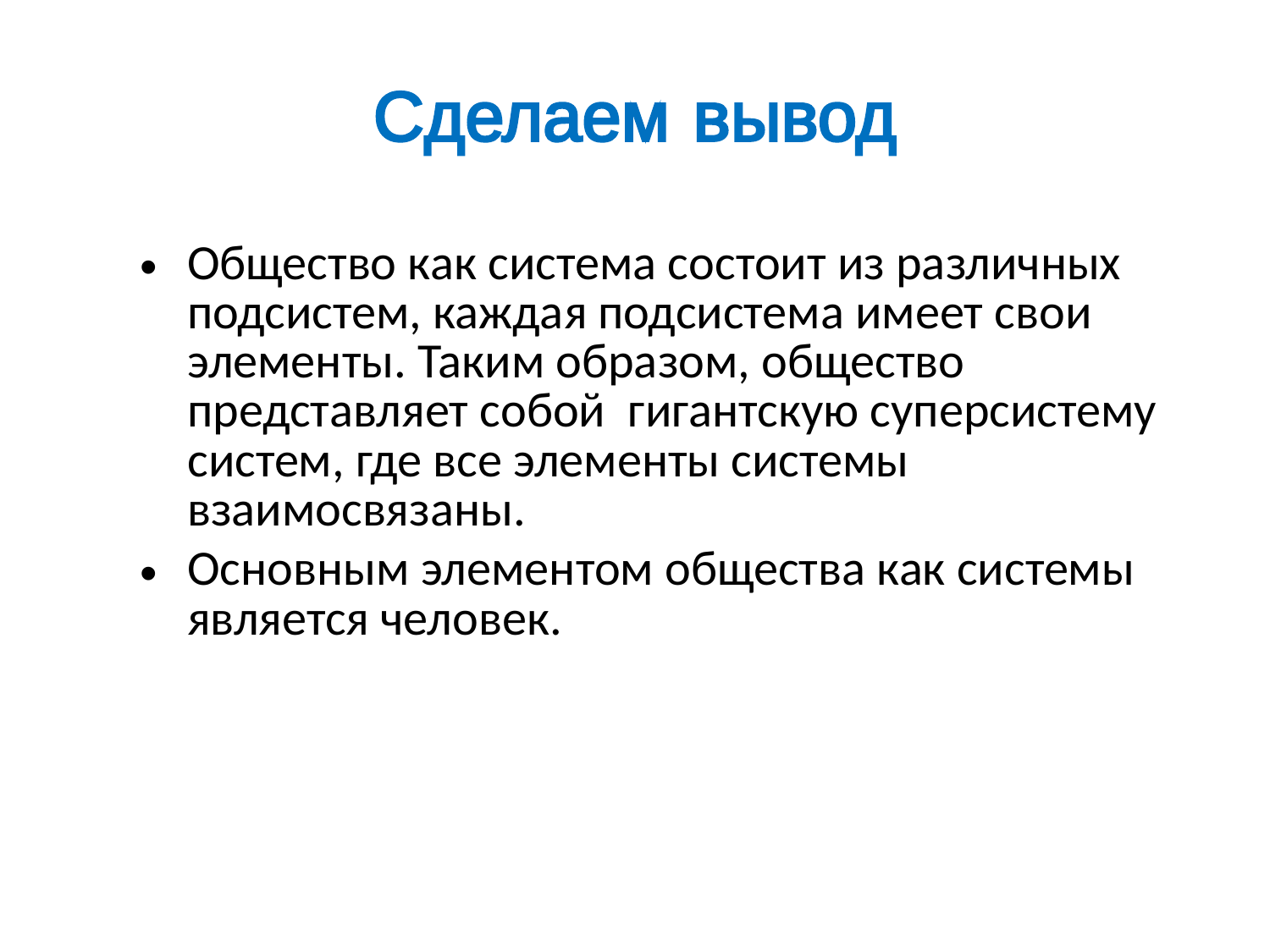

# Сделаем вывод
Общество как система состоит из различных подсистем, каждая подсистема имеет свои элементы. Таким образом, общество представляет собой  гигантскую суперсистему систем, где все элементы системы взаимосвязаны.
Основным элементом общества как системы является человек.